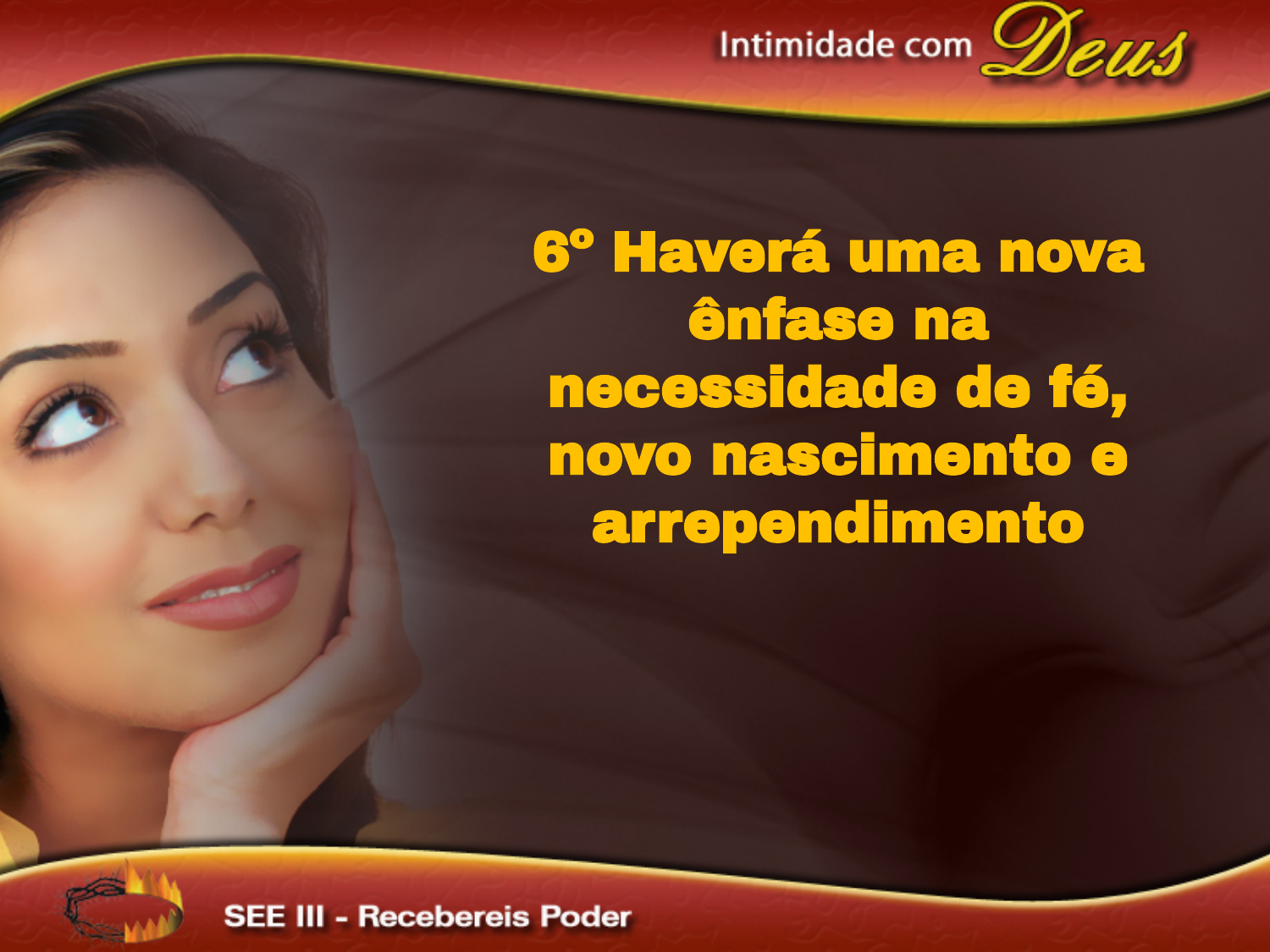

6º Haverá uma nova ênfase na necessidade de fé, novo nascimento e arrependimento